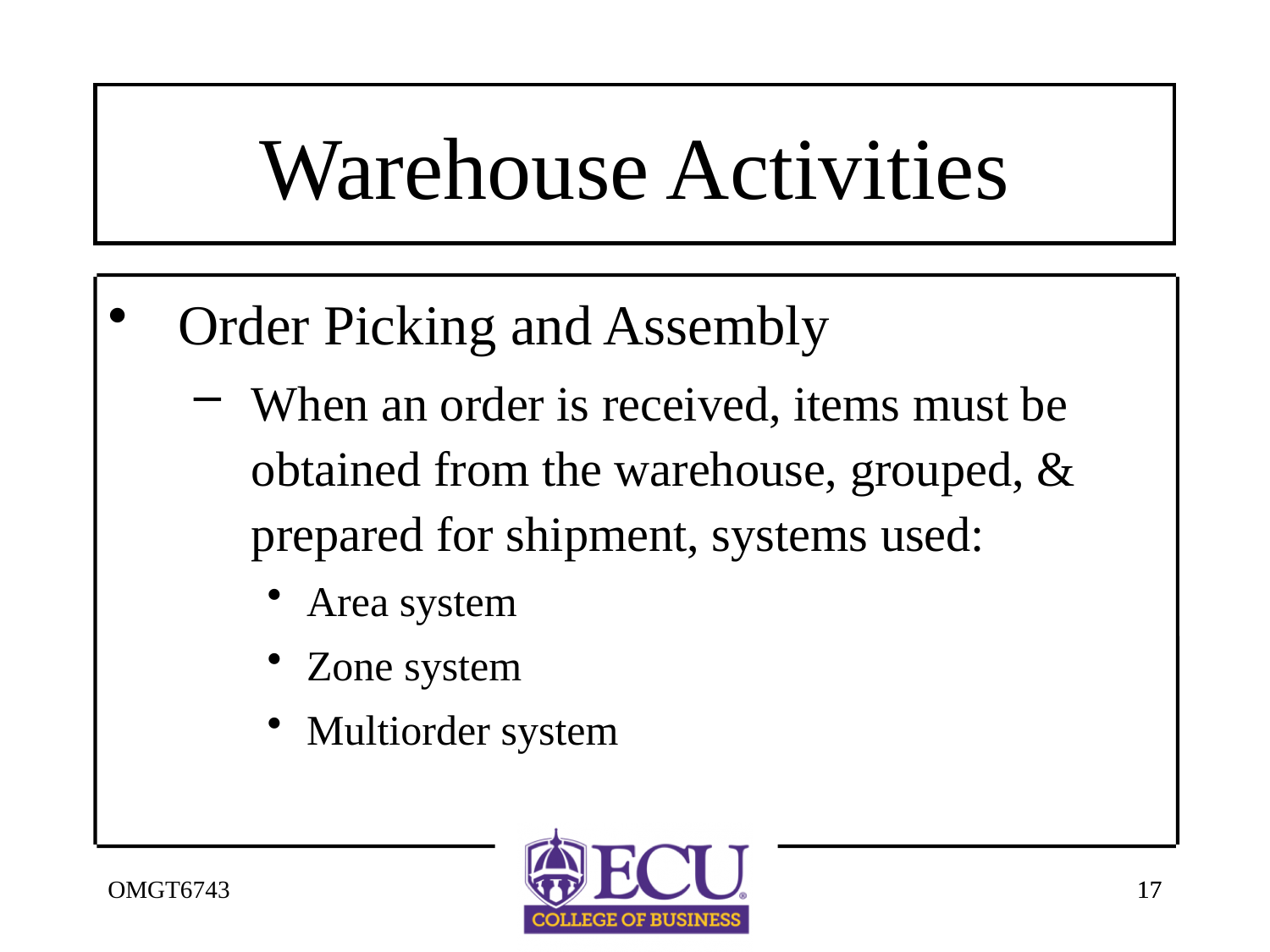

# Warehouse Activities
Order Picking and Assembly
When an order is received, items must be obtained from the warehouse, grouped, & prepared for shipment, systems used:
Area system
Zone system
Multiorder system